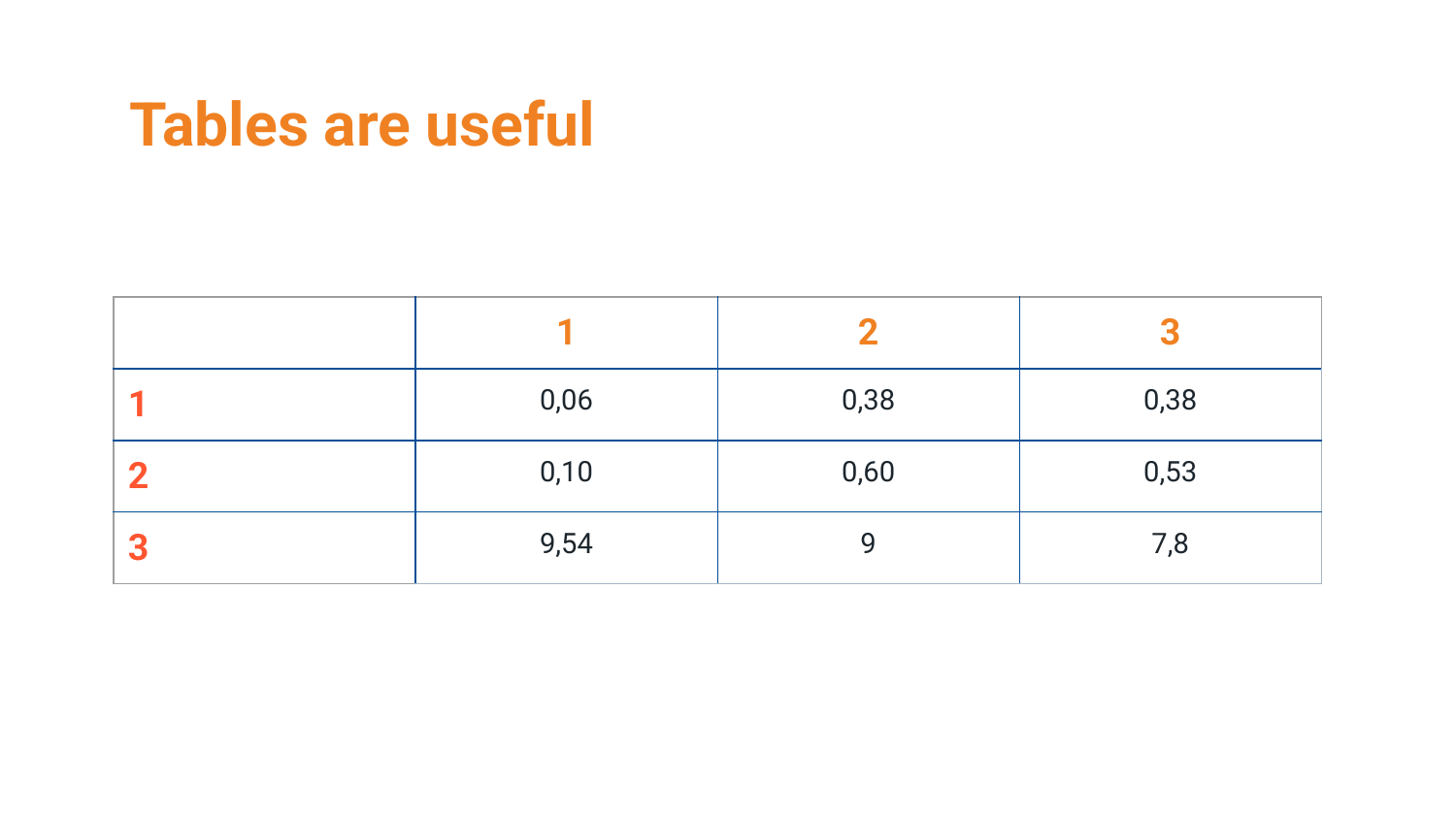

# Tables are useful
|  | 1 | 2 | 3 |
| --- | --- | --- | --- |
| 1 | 0,06 | 0,38 | 0,38 |
| 2 | 0,10 | 0,60 | 0,53 |
| 3 | 9,54 | 9 | 7,8 |